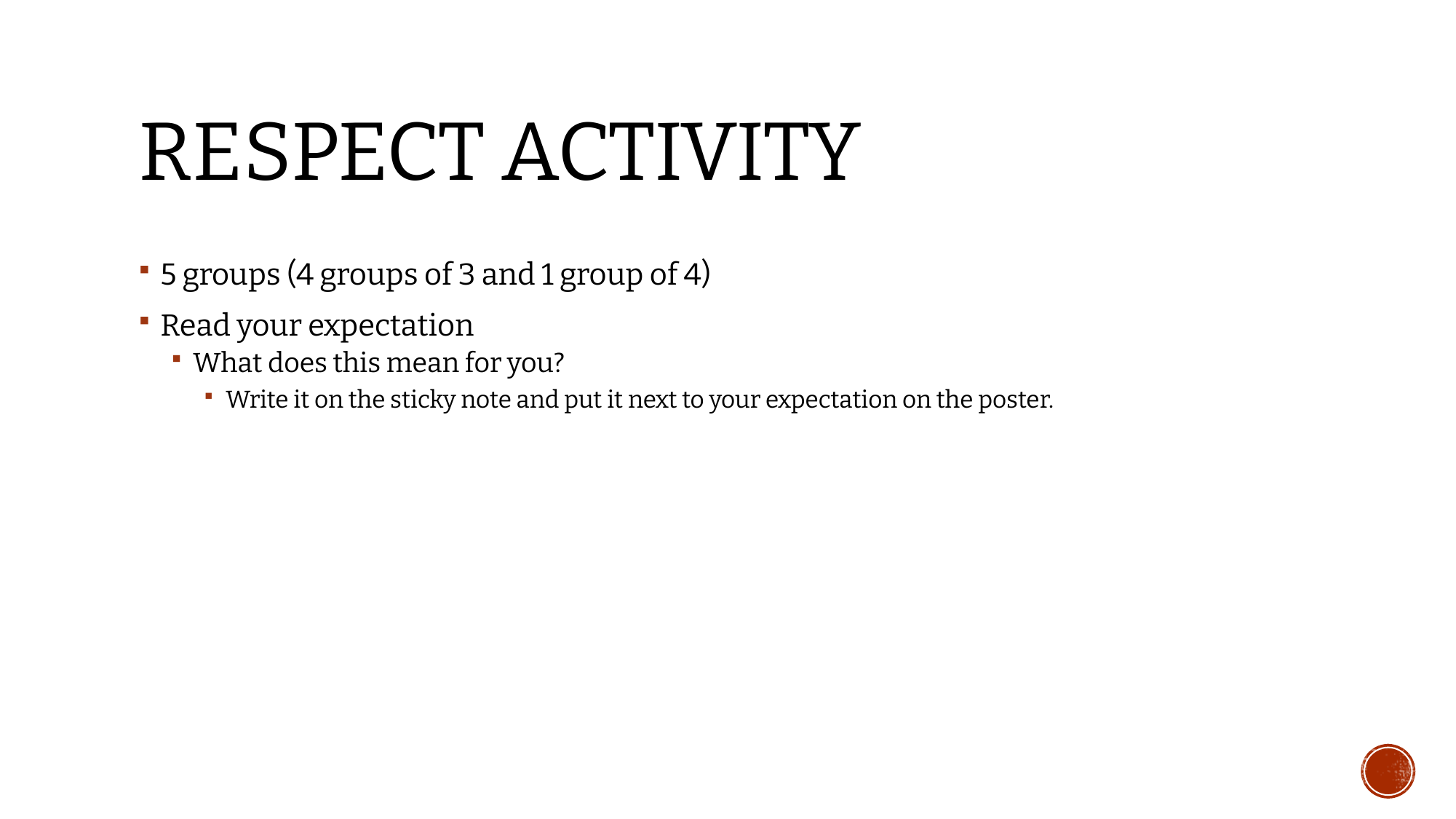

# Respect activity
5 groups (4 groups of 3 and 1 group of 4)
Read your expectation
What does this mean for you?
Write it on the sticky note and put it next to your expectation on the poster.